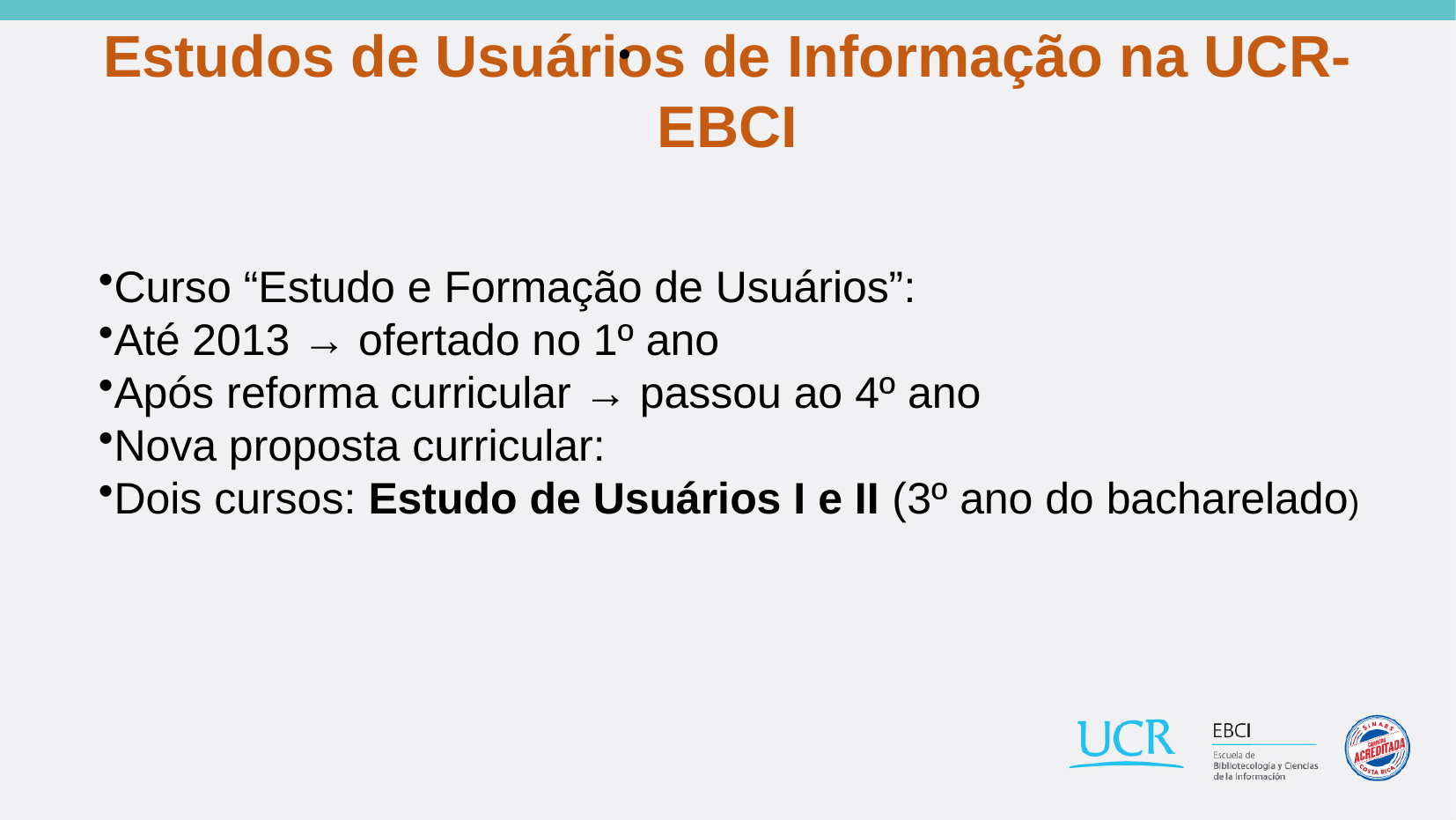

# Estudos de Usuários de Informação na UCR-EBCI
Curso “Estudo e Formação de Usuários”:
Até 2013 → ofertado no 1º ano
Após reforma curricular → passou ao 4º ano
Nova proposta curricular:
Dois cursos: Estudo de Usuários I e II (3º ano do bacharelado)